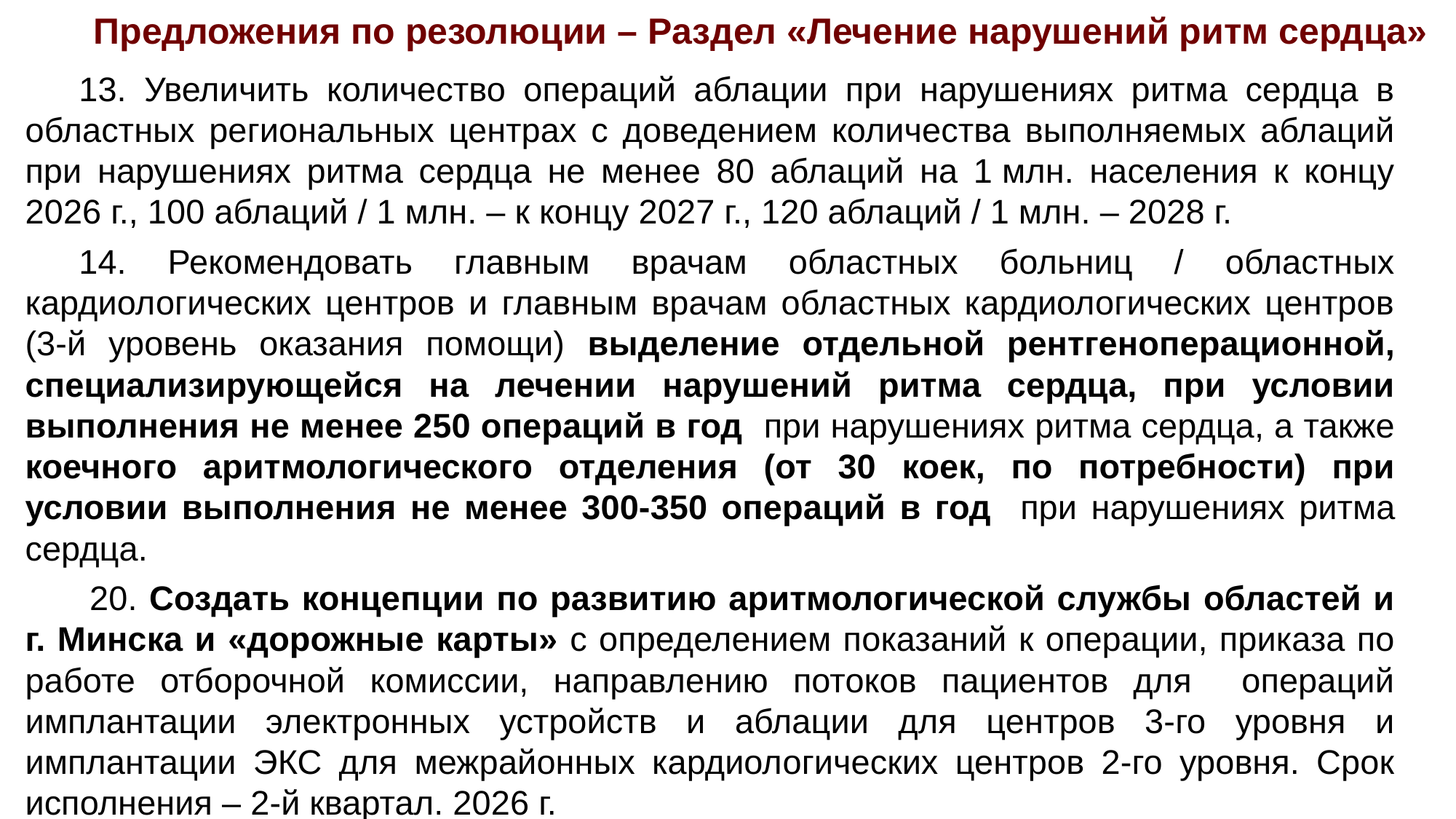

Предложения по резолюции – Раздел «Лечение нарушений ритм сердца»
13. Увеличить количество операций аблации при нарушениях ритма сердца в областных региональных центрах с доведением количества выполняемых аблаций при нарушениях ритма сердца не менее 80 аблаций на 1 млн. населения к концу 2026 г., 100 аблаций / 1 млн. – к концу 2027 г., 120 аблаций / 1 млн. – 2028 г.
14. Рекомендовать главным врачам областных больниц / областных кардиологических центров и главным врачам областных кардиологических центров (3-й уровень оказания помощи) выделение отдельной рентгеноперационной, специализирующейся на лечении нарушений ритма сердца, при условии выполнения не менее 250 операций в год  при нарушениях ритма сердца, а также коечного аритмологического отделения (от 30 коек, по потребности) при условии выполнения не менее 300-350 операций в год  при нарушениях ритма сердца.
20. Создать концепции по развитию аритмологической службы областей и г. Минска и «дорожные карты» с определением показаний к операции, приказа по работе отборочной комиссии, направлению потоков пациентов для  операций имплантации электронных устройств и аблации для центров 3-го уровня и имплантации ЭКС для межрайонных кардиологических центров 2-го уровня. Срок исполнения – 2-й квартал. 2026 г.